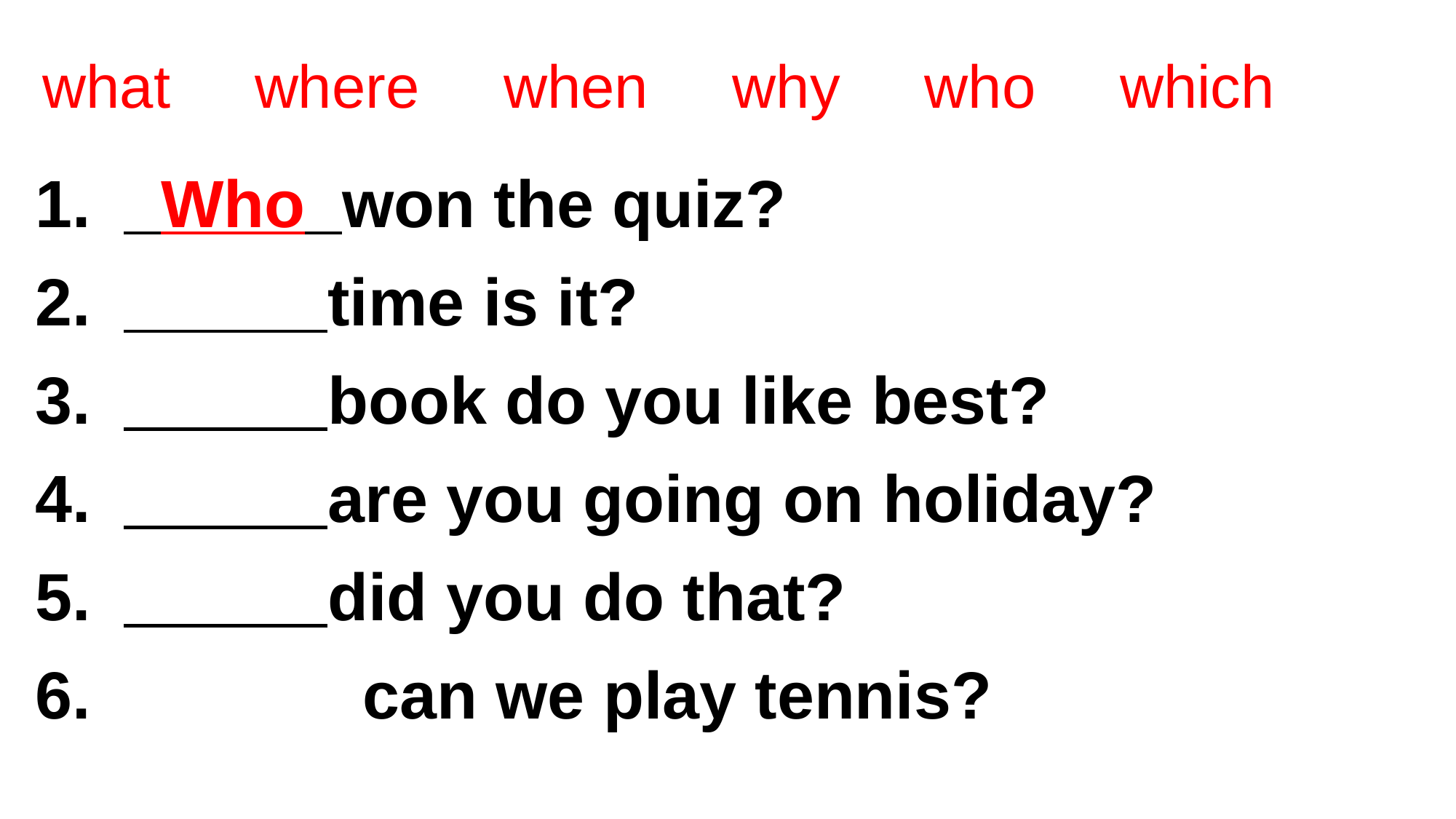

what     where     when     why     who     which
  Who  won the quiz?

           time is it?

           book do you like best?

           are you going on holiday?

           did you do that?

6.			can we play tennis?